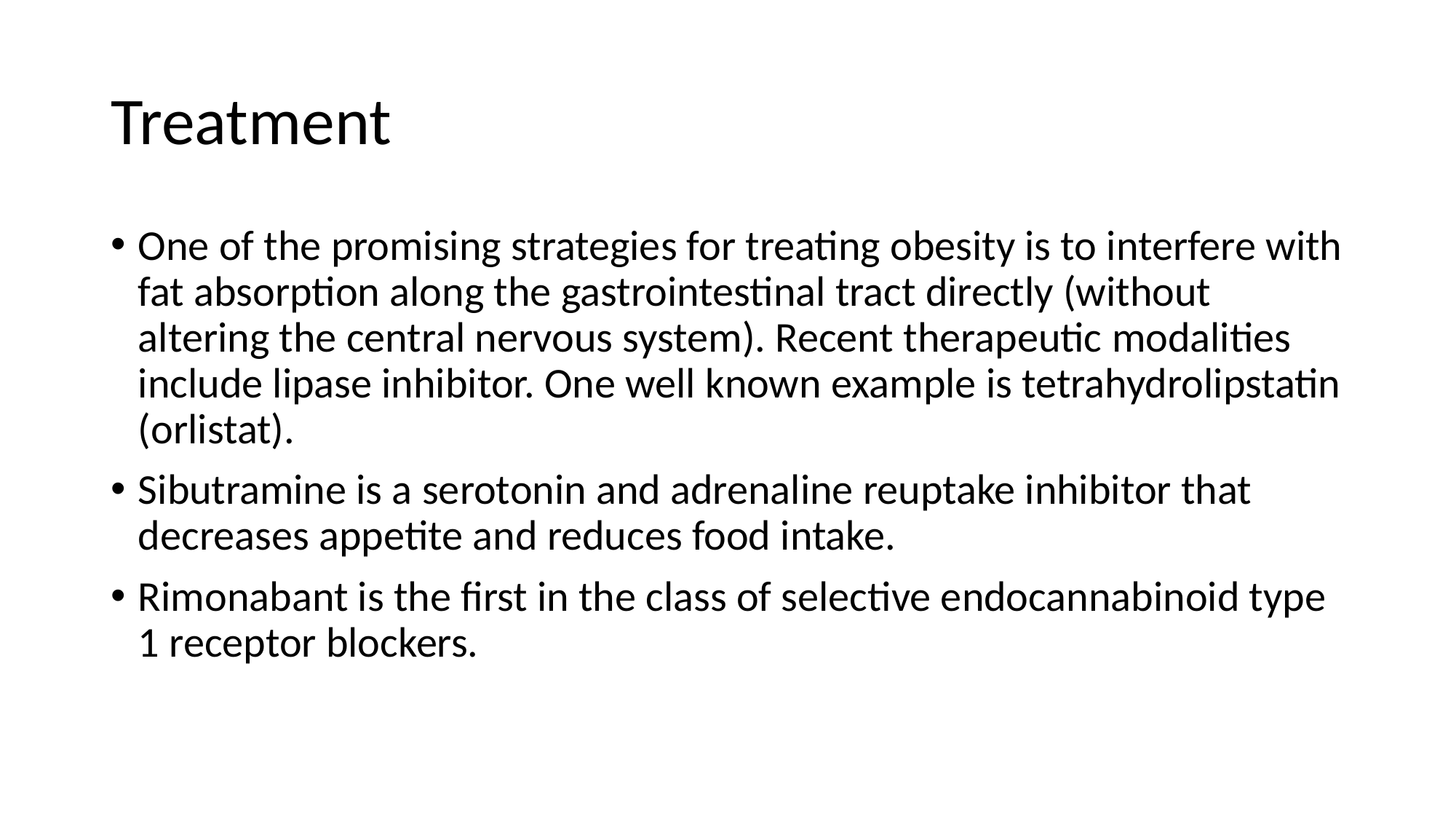

# Treatment
One of the promising strategies for treating obesity is to interfere with fat absorption along the gastrointestinal tract directly (without altering the central nervous system). Recent therapeutic modalities include lipase inhibitor. One well known example is tetrahydrolipstatin (orlistat).
Sibutramine is a serotonin and adrenaline reuptake inhibitor that decreases appetite and reduces food intake.
Rimonabant is the first in the class of selective endocannabinoid type 1 receptor blockers.